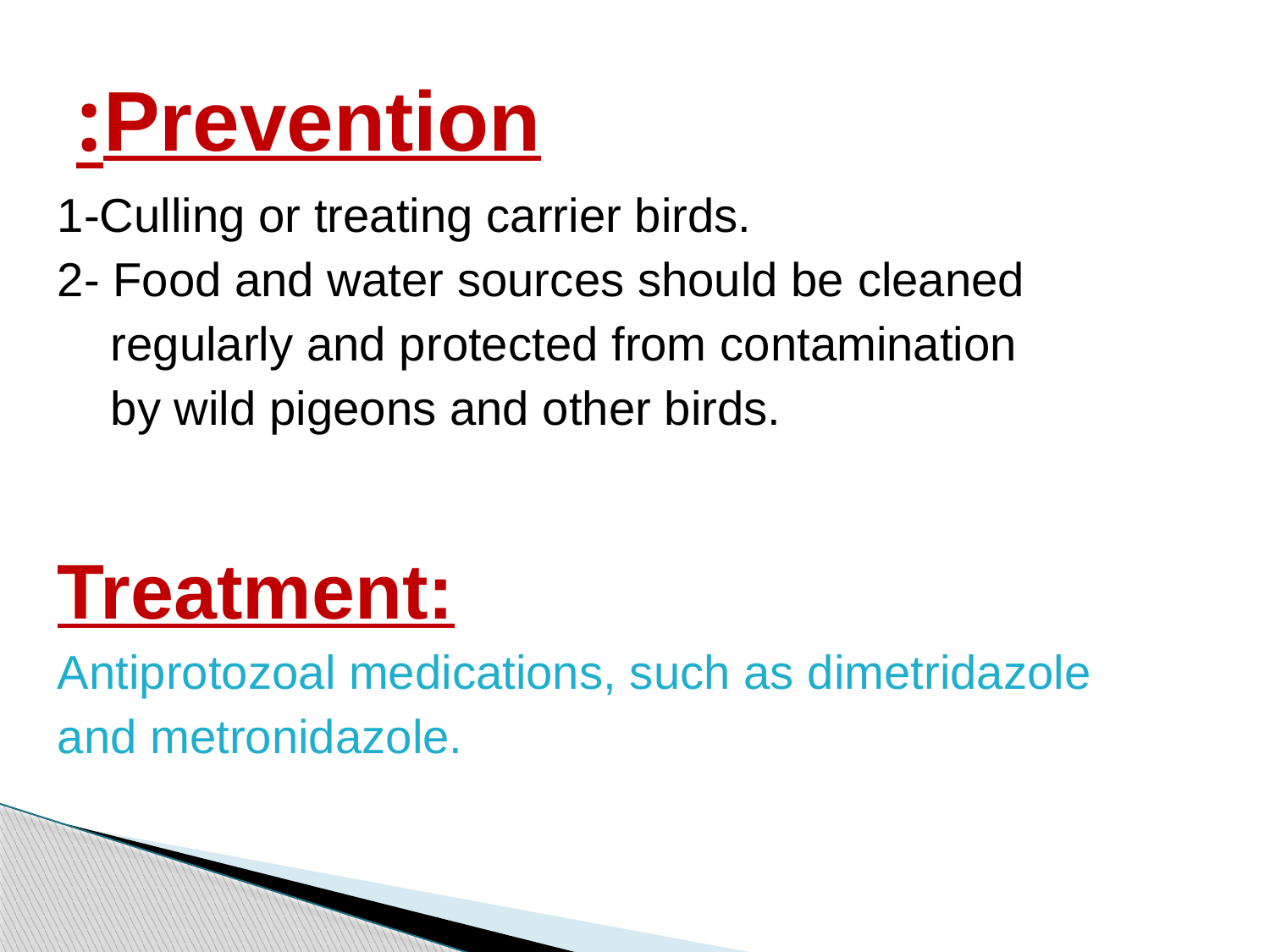

# Prevention:
1-Culling or treating carrier birds.
2- Food and water sources should be cleaned
    regularly and protected from contamination
    by wild pigeons and other birds.

Treatment:
Antiprotozoal medications, such as dimetridazole
and metronidazole.